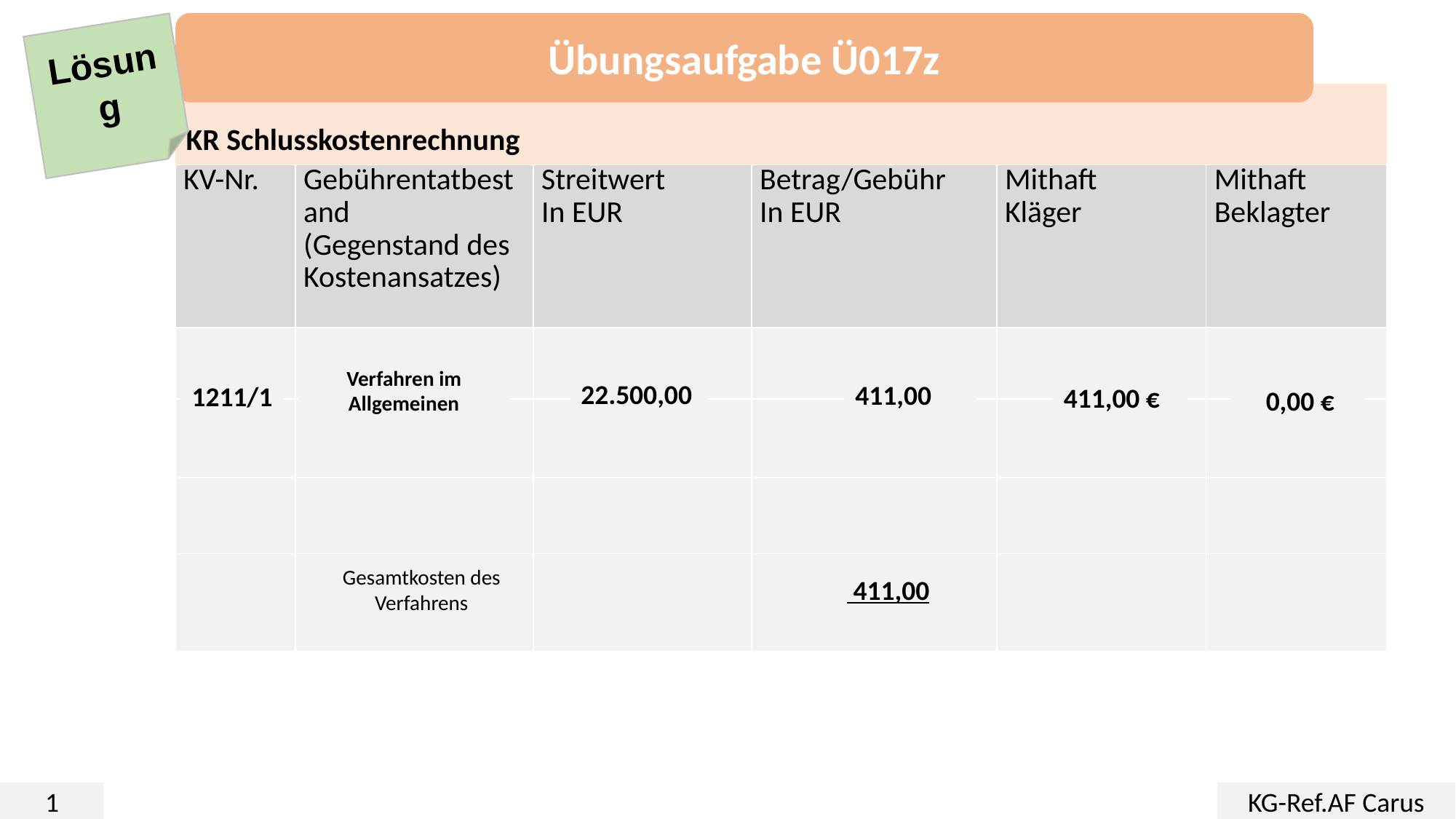

Übungsaufgabe Ü017z
Lösung
KR Schlusskostenrechnung
| KV-Nr. | Gebührentatbestand (Gegenstand des Kostenansatzes) | Streitwert In EUR | Betrag/Gebühr In EUR | Mithaft Kläger | Mithaft Beklagter |
| --- | --- | --- | --- | --- | --- |
|  |  |  |  |  |  |
|  |  |  |  |  |  |
|  |  |  |  |  |  |
|  |  |  |  |  |  |

Verfahren im Allgemeinen
22.500,00
411,00 €
1211/1
411,00
    0,00 €
Gesamtkosten des Verfahrens
 411,00
1
KG-Ref.AF Carus